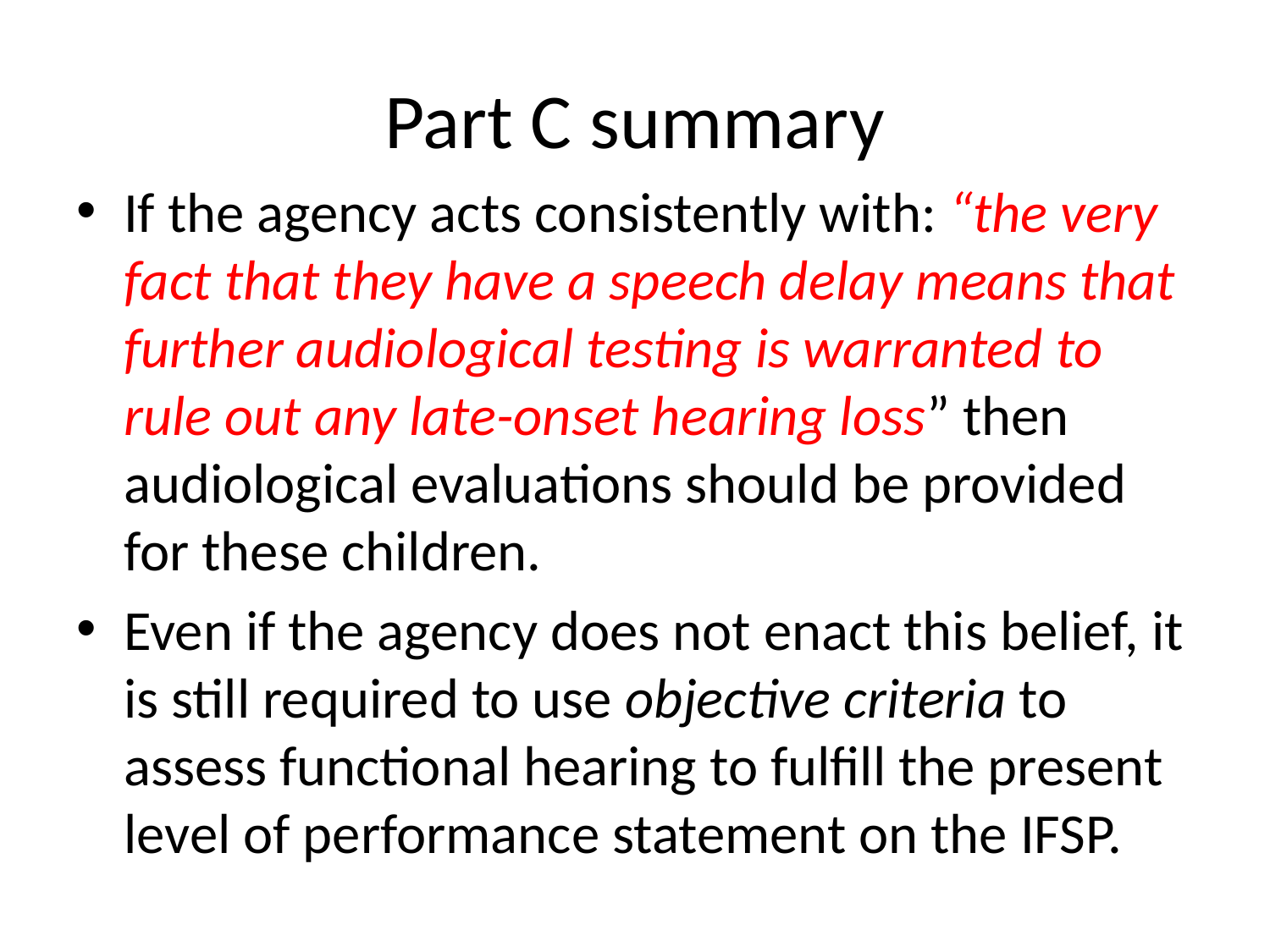

# Part C summary
If the agency acts consistently with: “the very fact that they have a speech delay means that further audiological testing is warranted to rule out any late-onset hearing loss” then audiological evaluations should be provided for these children.
Even if the agency does not enact this belief, it is still required to use objective criteria to  assess functional hearing to fulfill the present level of performance statement on the IFSP.